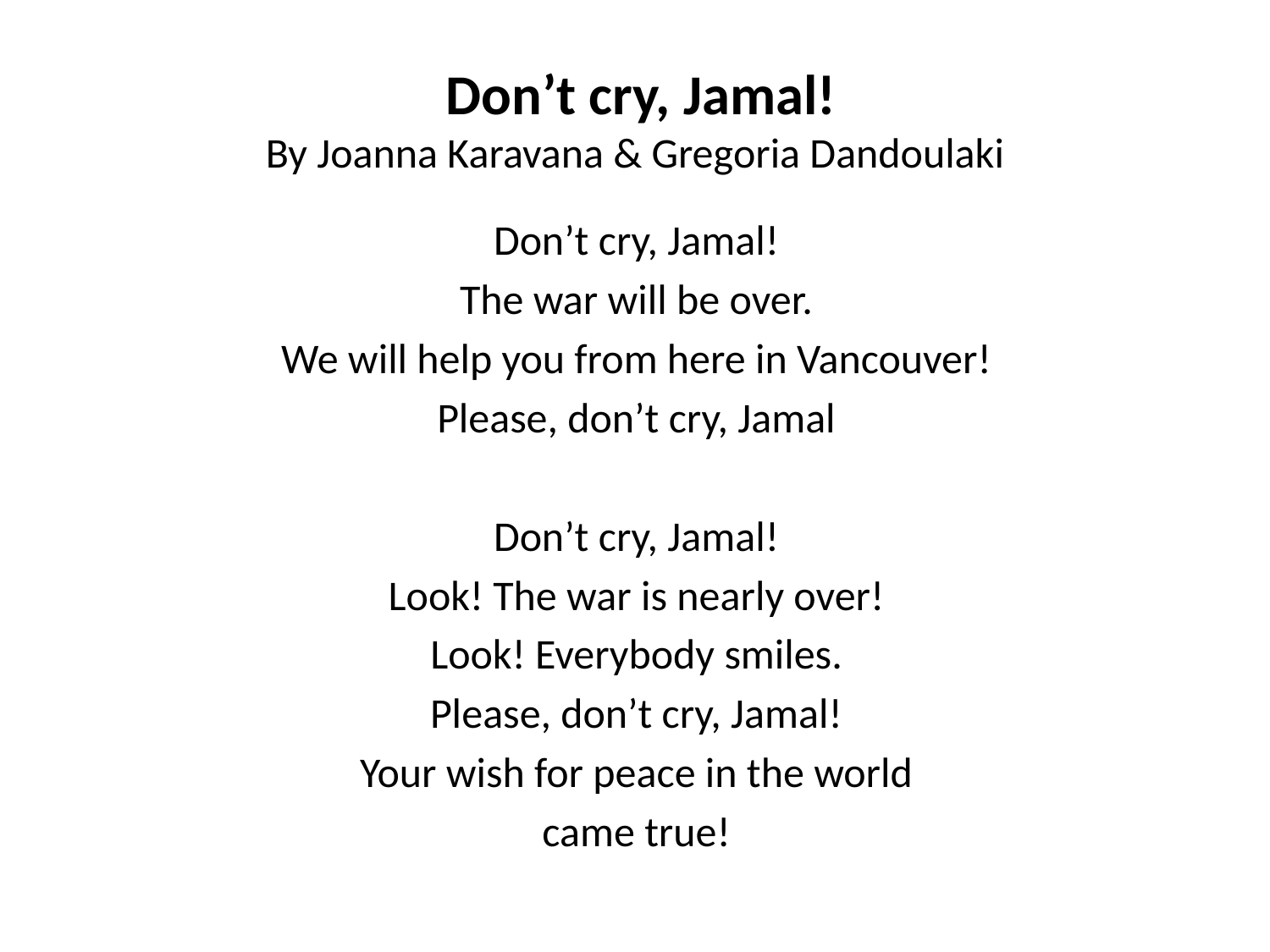

# Don’t cry, Jamal! By Joanna Karavana & Gregoria Dandoulaki
Don’t cry, Jamal!
The war will be over.
We will help you from here in Vancouver!
Please, don’t cry, Jamal

Don’t cry, Jamal!
Look! The war is nearly over!
Look! Everybody smiles.
Please, don’t cry, Jamal!
Your wish for peace in the world
came true!